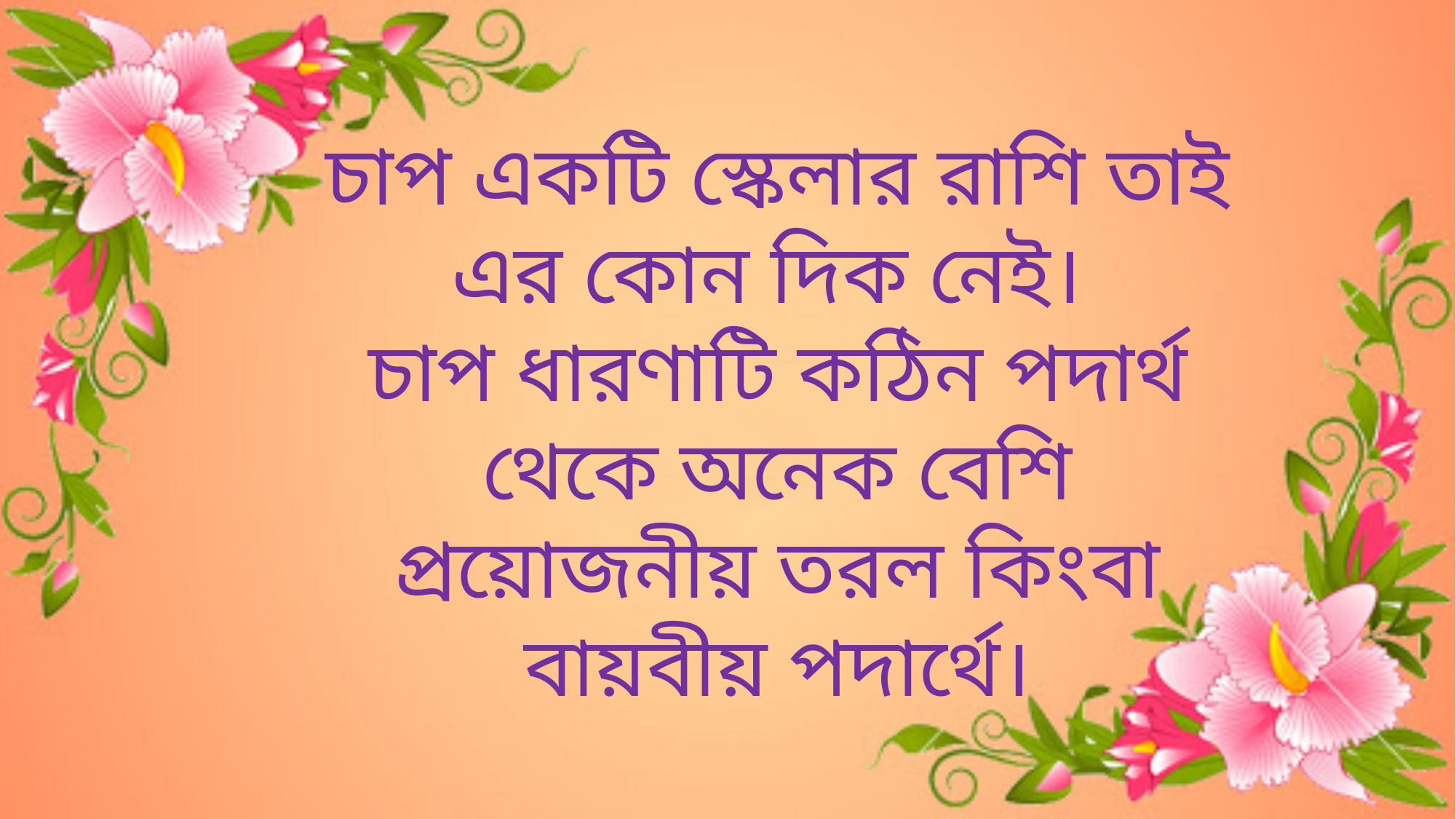

চাপ একটি স্কেলার রাশি তাই এর কোন দিক নেই।
চাপ ধারণাটি কঠিন পদার্থ থেকে অনেক বেশি প্রয়োজনীয় তরল কিংবা বায়বীয় পদার্থে।